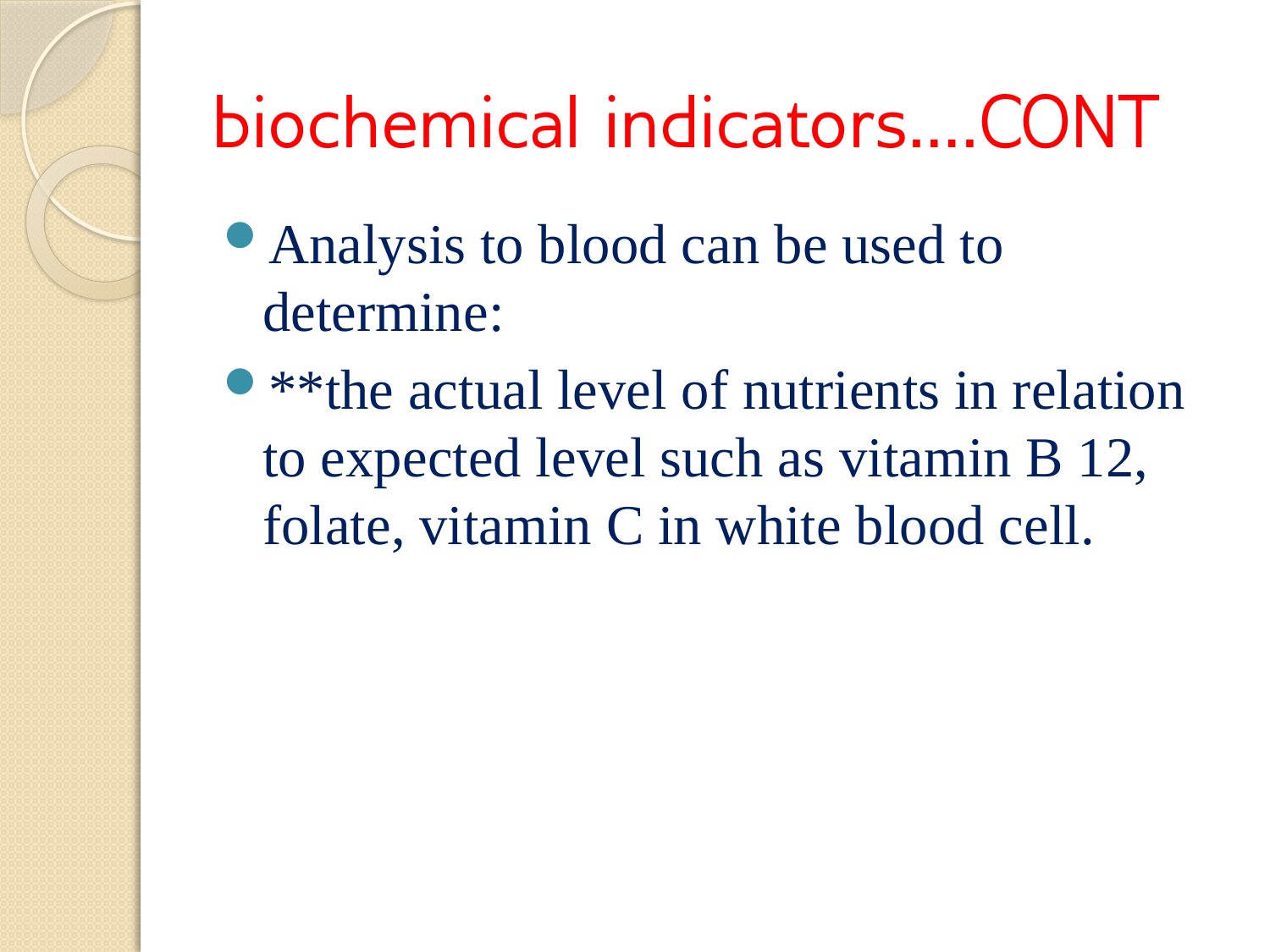

# biochemical indicators….CONT
Analysis to blood can be used to determine:
**the actual level of nutrients in relation to expected level such as vitamin B 12, folate, vitamin C in white blood cell.